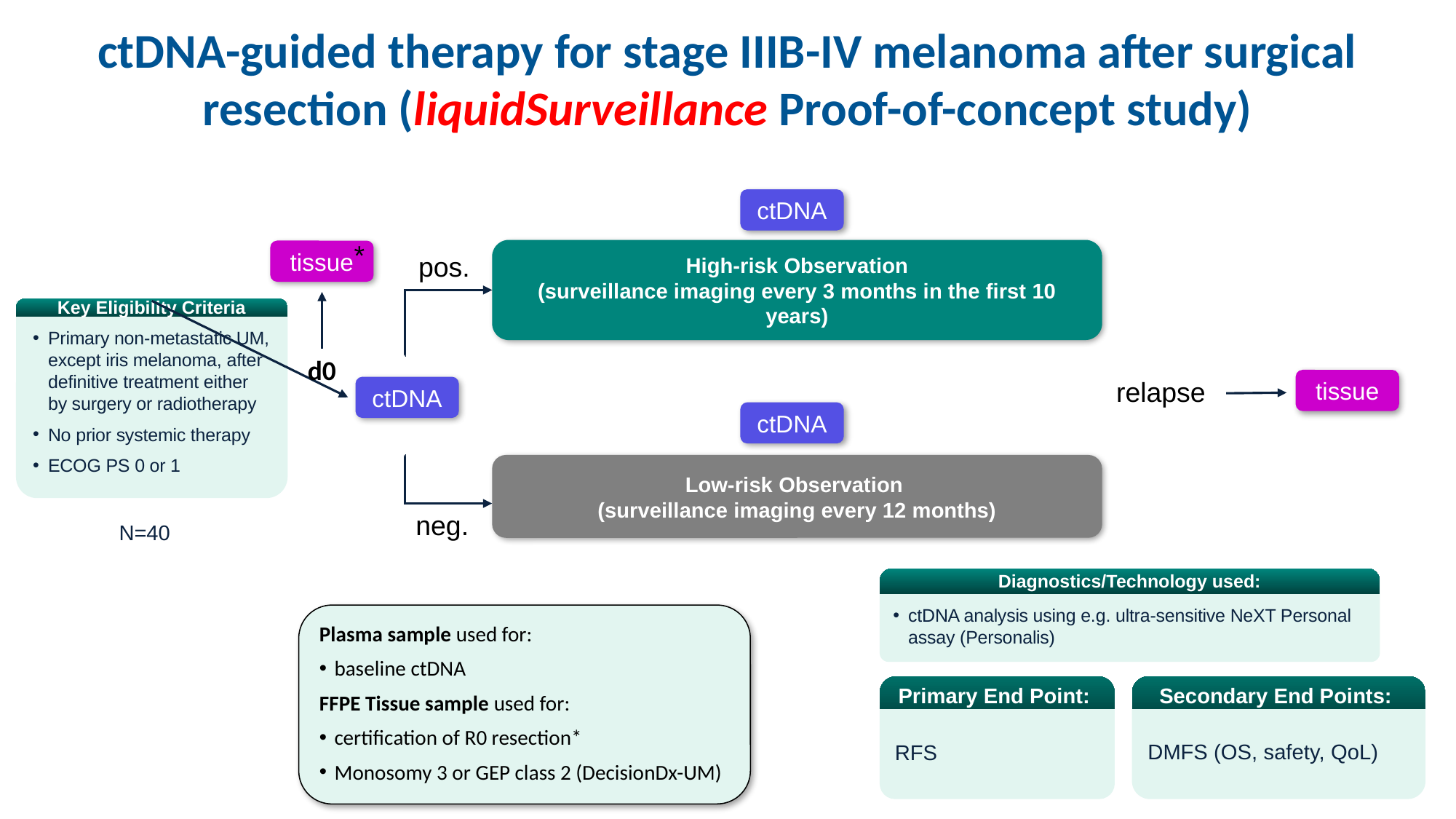

ctDNA-guided therapy for stage IIIB-IV melanoma after surgical resection (liquidSurveillance Proof-of-concept study)
ctDNA
*
High-risk Observation
(surveillance imaging every 3 months in the first 10 years)
tissue
pos.
Key Eligibility Criteria
Primary non-metastatic UM, except iris melanoma, after definitive treatment either by surgery or radiotherapy
No prior systemic therapy
ECOG PS 0 or 1
d0
relapse
tissue
ctDNA
ctDNA
Low-risk Observation
(surveillance imaging every 12 months)
neg.
N=40

Diagnostics/Technology used:
ctDNA analysis using e.g. ultra-sensitive NeXT Personal assay (Personalis)
Plasma sample used for:
baseline ctDNA
FFPE Tissue sample used for:
certification of R0 resection*
Monosomy 3 or GEP class 2 (DecisionDx-UM)
Primary End Point:
RFS
Secondary End Points:
DMFS (OS, safety, QoL)